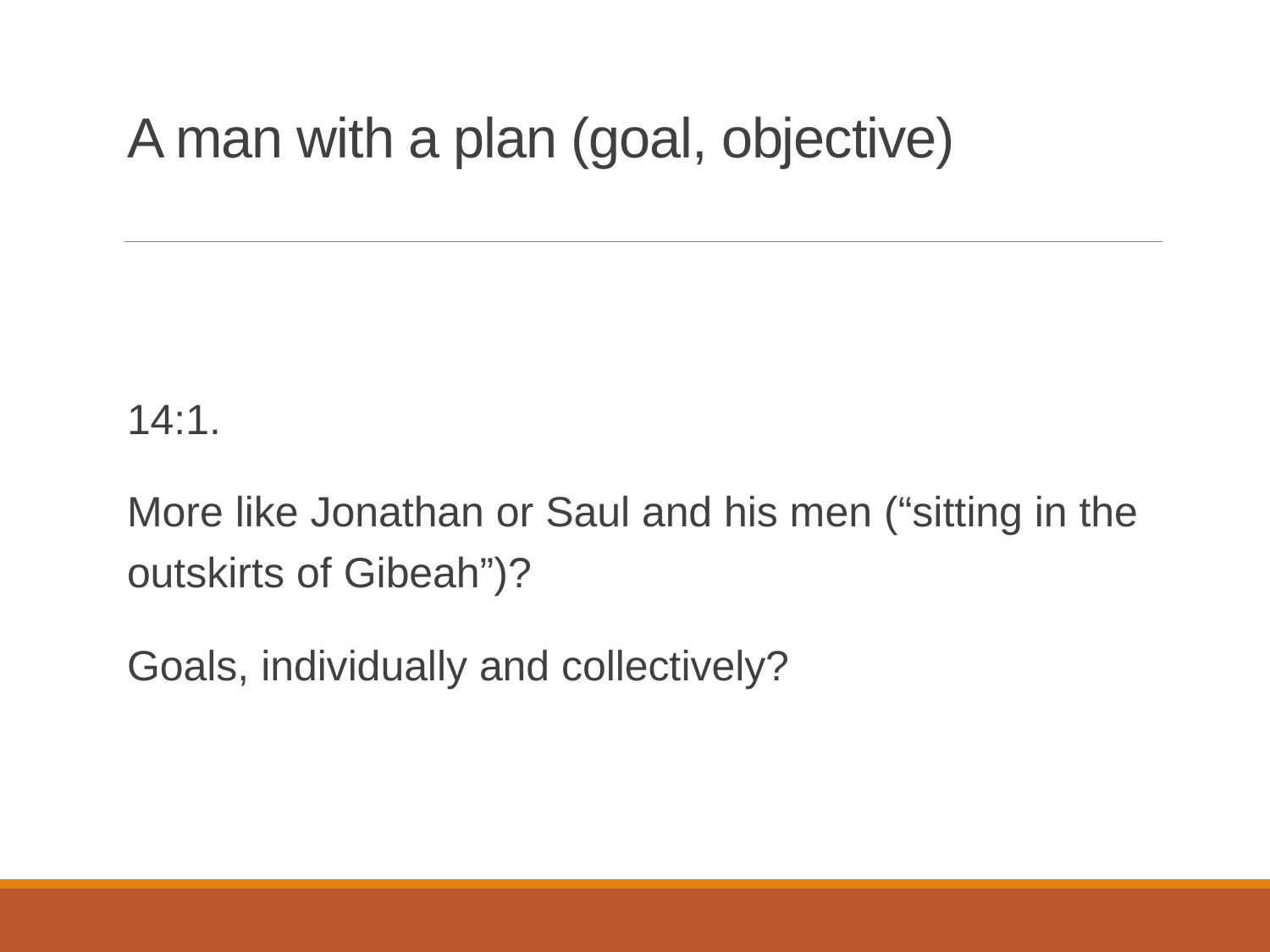

# A man with a plan (goal, objective)
14:1.
More like Jonathan or Saul and his men (“sitting in the outskirts of Gibeah”)?
Goals, individually and collectively?